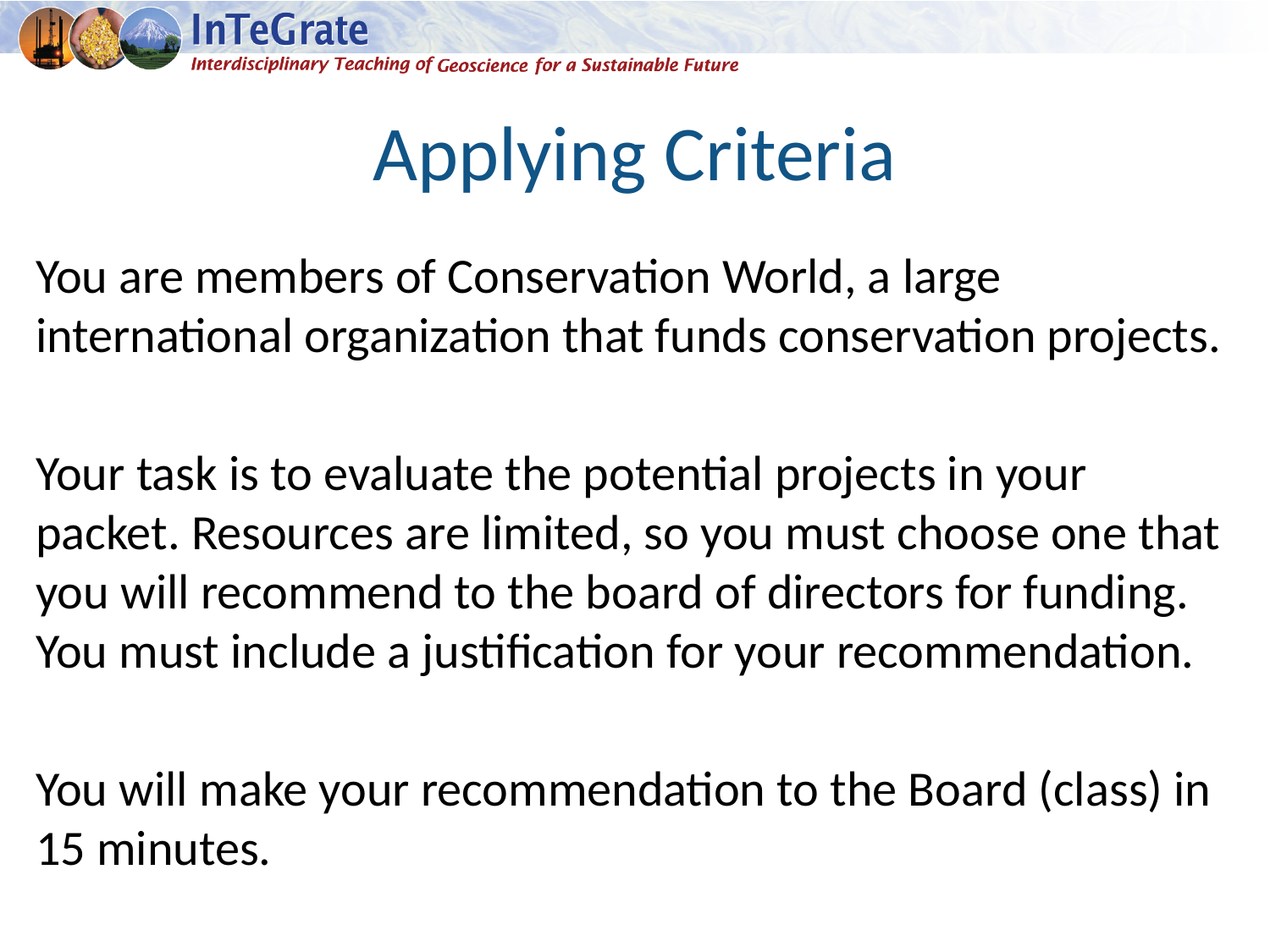

# Applying Criteria
You are members of Conservation World, a large international organization that funds conservation projects.

Your task is to evaluate the potential projects in your packet. Resources are limited, so you must choose one that you will recommend to the board of directors for funding. You must include a justification for your recommendation.

You will make your recommendation to the Board (class) in 15 minutes.